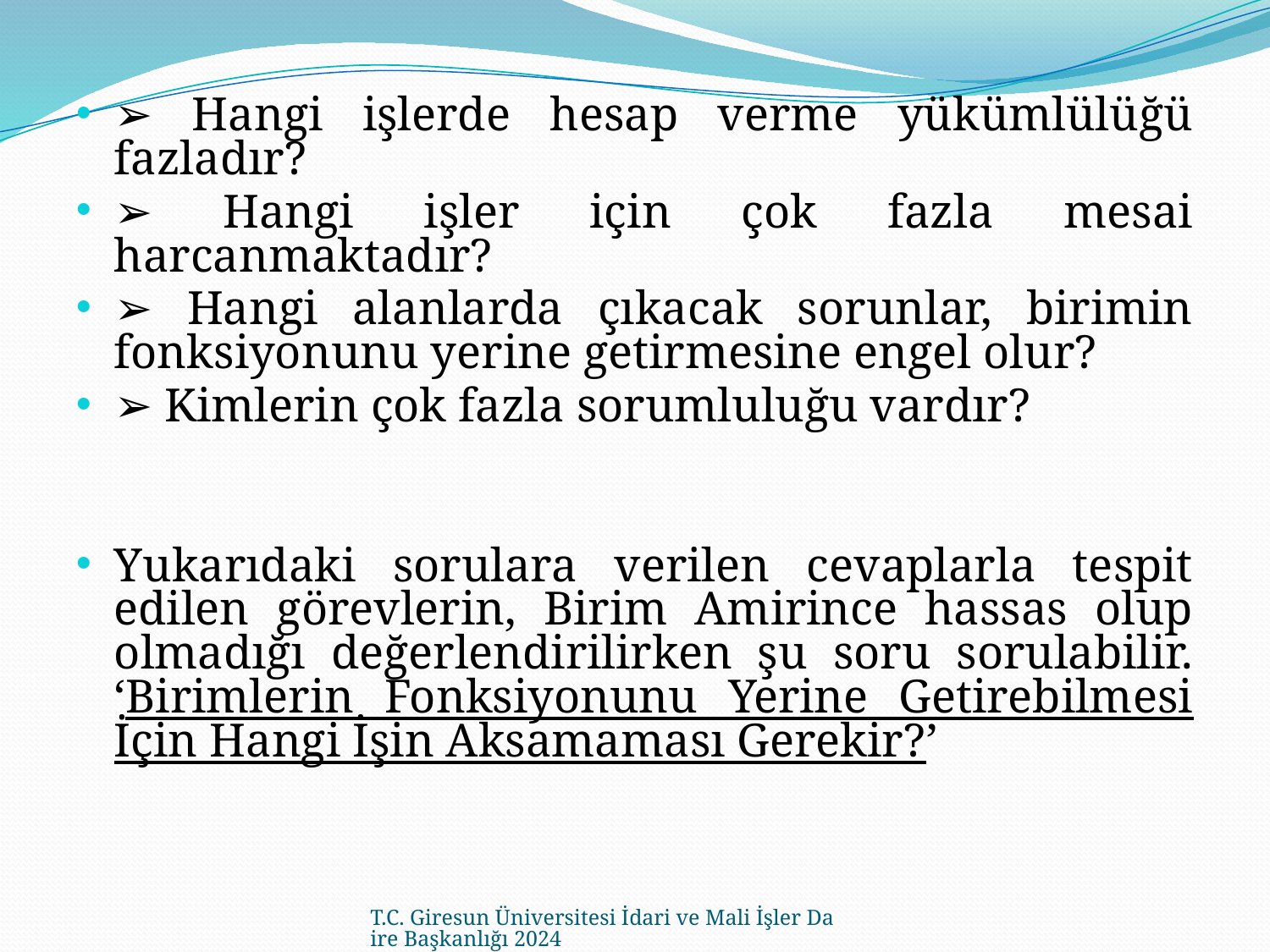

➢ Hangi işlerde hesap verme yükümlülüğü fazladır?
➢ Hangi işler için çok fazla mesai harcanmaktadır?
➢ Hangi alanlarda çıkacak sorunlar, birimin fonksiyonunu yerine getirmesine engel olur?
➢ Kimlerin çok fazla sorumluluğu vardır?

Yukarıdaki sorulara verilen cevaplarla tespit edilen görevlerin, Birim Amirince hassas olup olmadığı değerlendirilirken şu soru sorulabilir. ‘Birimlerin Fonksiyonunu Yerine Getirebilmesi İçin Hangi İşin Aksamaması Gerekir?’

T.C. Giresun Üniversitesi İdari ve Mali İşler Daire Başkanlığı 2024